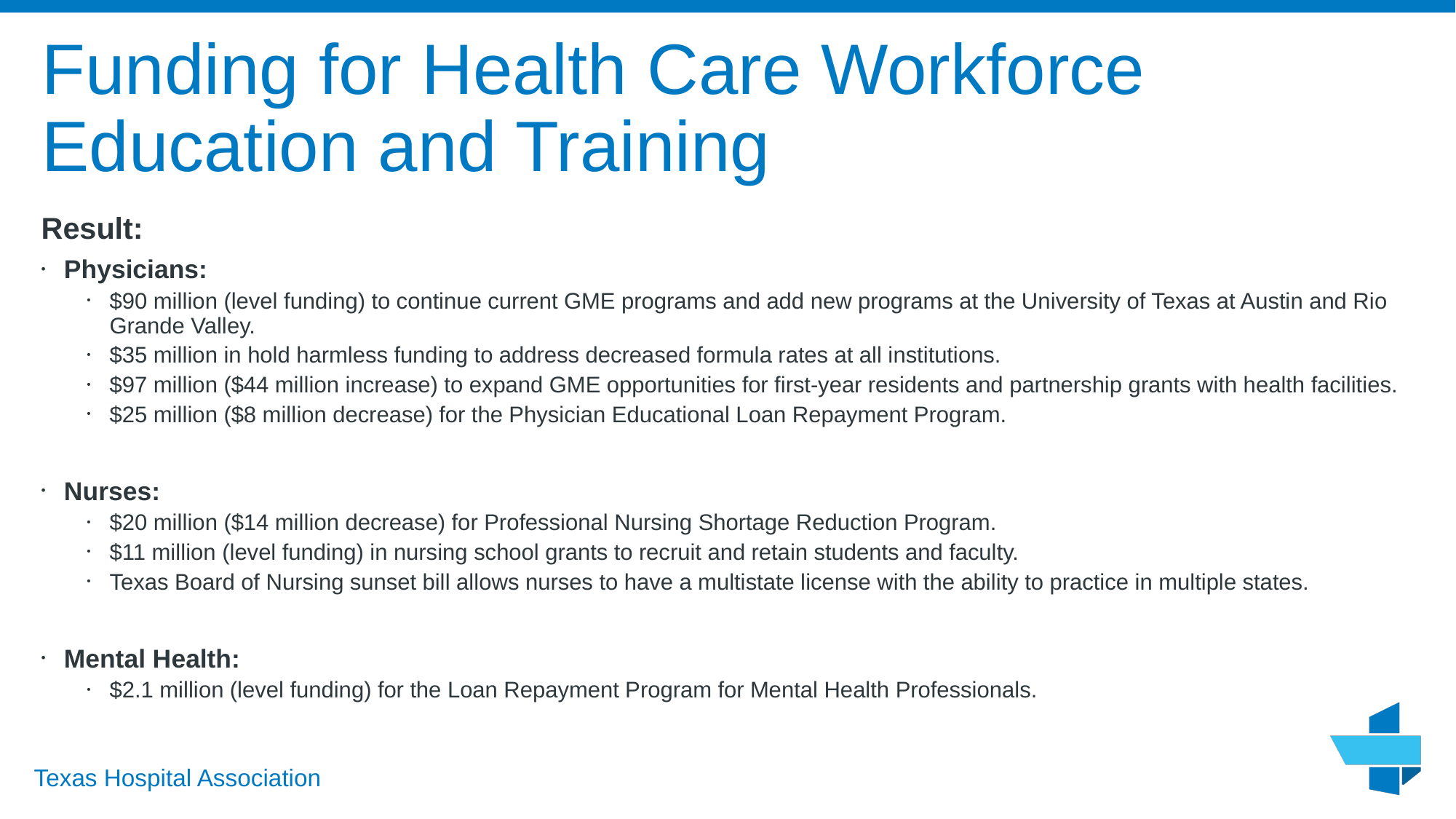

# Funding for Health Care Workforce Education and Training
Result:
Physicians:
$90 million (level funding) to continue current GME programs and add new programs at the University of Texas at Austin and Rio Grande Valley.
$35 million in hold harmless funding to address decreased formula rates at all institutions.
$97 million ($44 million increase) to expand GME opportunities for first-year residents and partnership grants with health facilities.
$25 million ($8 million decrease) for the Physician Educational Loan Repayment Program.

Nurses:
$20 million ($14 million decrease) for Professional Nursing Shortage Reduction Program.
$11 million (level funding) in nursing school grants to recruit and retain students and faculty.
Texas Board of Nursing sunset bill allows nurses to have a multistate license with the ability to practice in multiple states.

Mental Health:
$2.1 million (level funding) for the Loan Repayment Program for Mental Health Professionals.